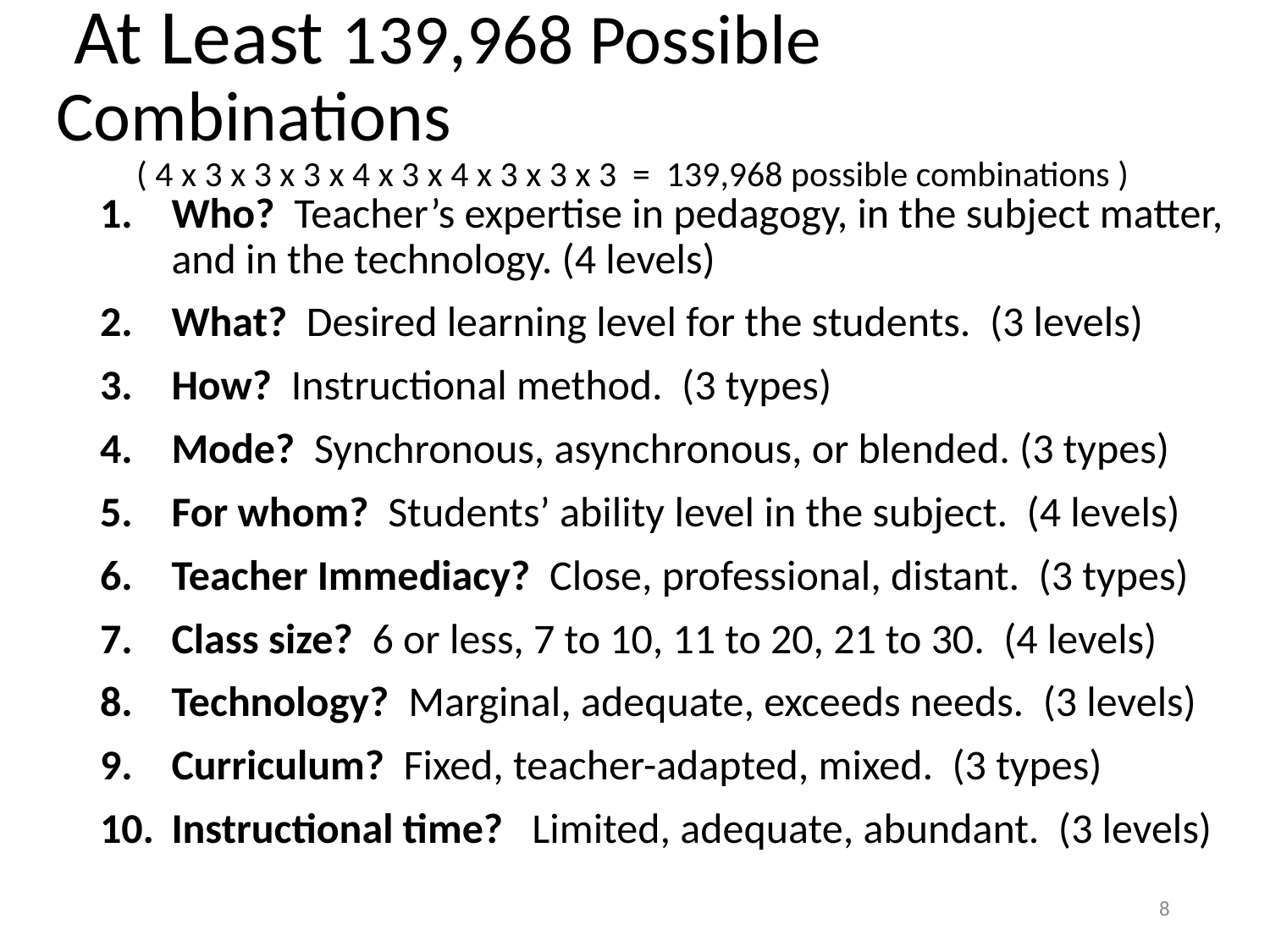

# At Least 139,968 Possible Combinations ( 4 x 3 x 3 x 3 x 4 x 3 x 4 x 3 x 3 x 3  =  139,968 possible combinations )
Who?  Teacher’s expertise in pedagogy, in the subject matter, and in the technology. (4 levels)
What?  Desired learning level for the students.  (3 levels)
How?  Instructional method.  (3 types)
Mode?  Synchronous, asynchronous, or blended. (3 types)
For whom?  Students’ ability level in the subject.  (4 levels)
Teacher Immediacy?  Close, professional, distant.  (3 types)
Class size?  6 or less, 7 to 10, 11 to 20, 21 to 30.  (4 levels)
Technology?  Marginal, adequate, exceeds needs.  (3 levels)
Curriculum?  Fixed, teacher-adapted, mixed.  (3 types)
Instructional time?   Limited, adequate, abundant.  (3 levels)

8